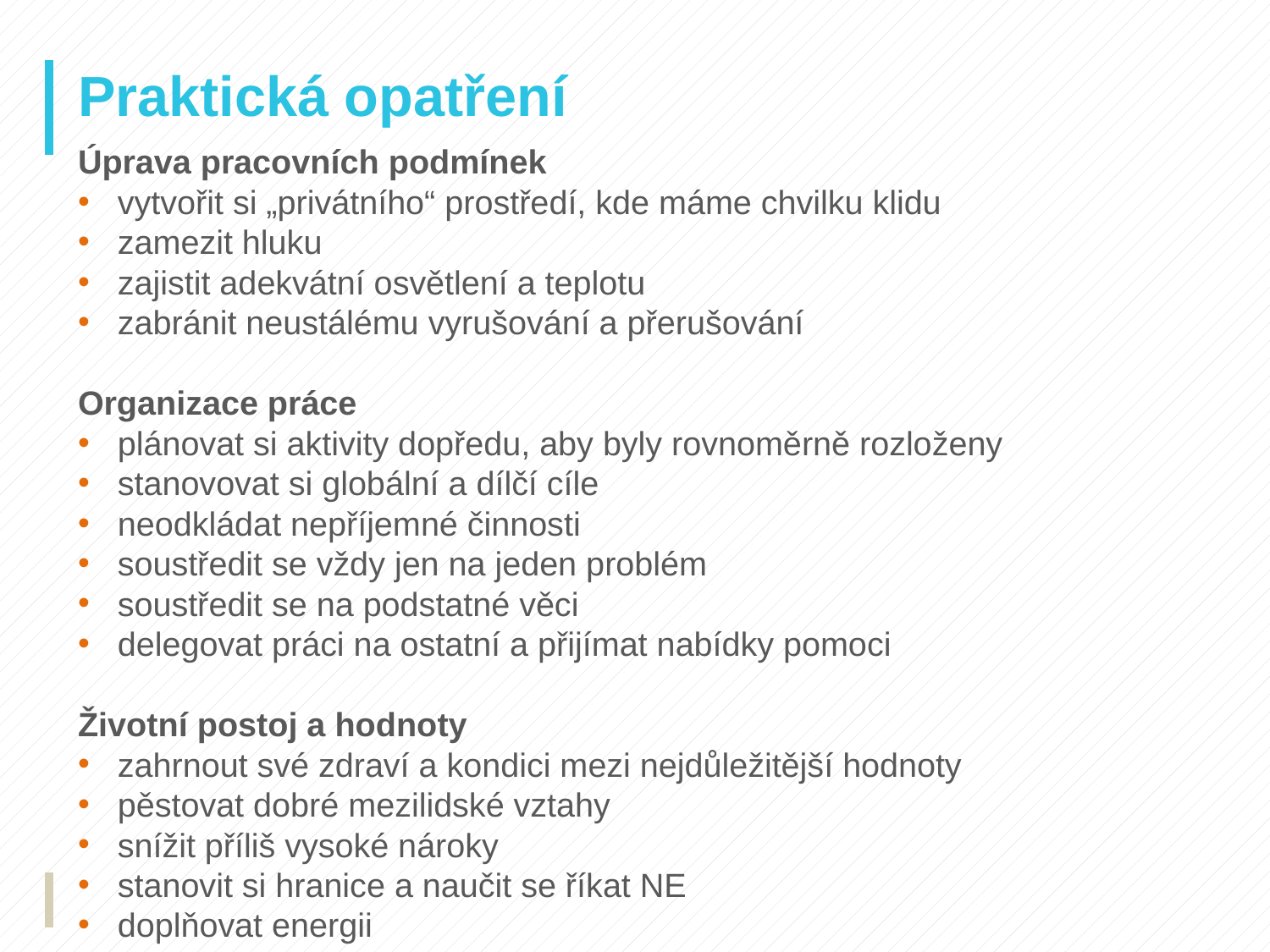

# Praktická opatření
Úprava pracovních podmínek
vytvořit si „privátního“ prostředí, kde máme chvilku klidu
zamezit hluku
zajistit adekvátní osvětlení a teplotu
zabránit neustálému vyrušování a přerušování

Organizace práce
plánovat si aktivity dopředu, aby byly rovnoměrně rozloženy
stanovovat si globální a dílčí cíle
neodkládat nepříjemné činnosti
soustředit se vždy jen na jeden problém
soustředit se na podstatné věci
delegovat práci na ostatní a přijímat nabídky pomoci

Životní postoj a hodnoty
zahrnout své zdraví a kondici mezi nejdůležitější hodnoty
pěstovat dobré mezilidské vztahy
snížit příliš vysoké nároky
stanovit si hranice a naučit se říkat NE
doplňovat energii